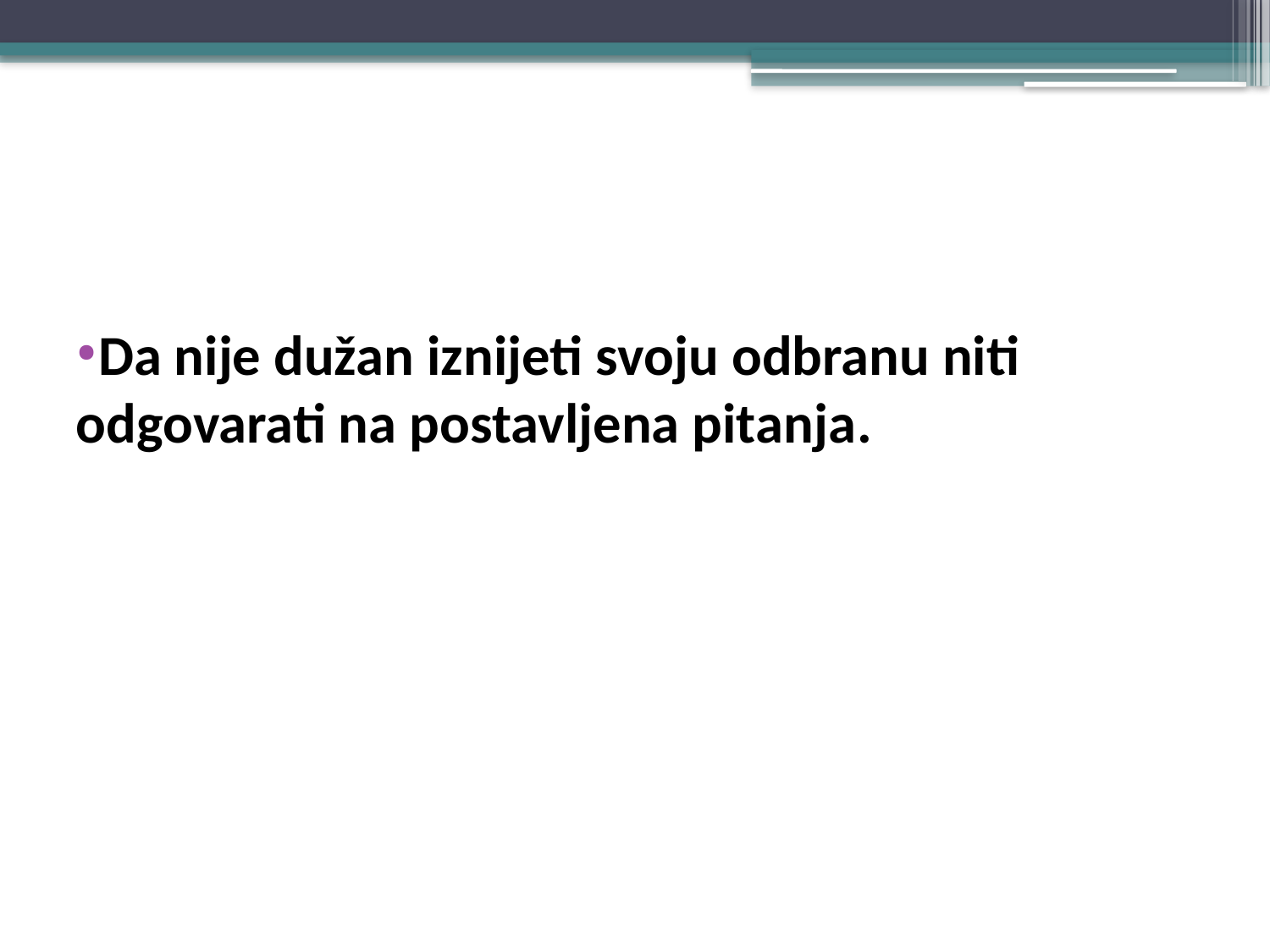

#
Da nije dužan iznijeti svoju odbranu niti odgovarati na postavljena pitanja.